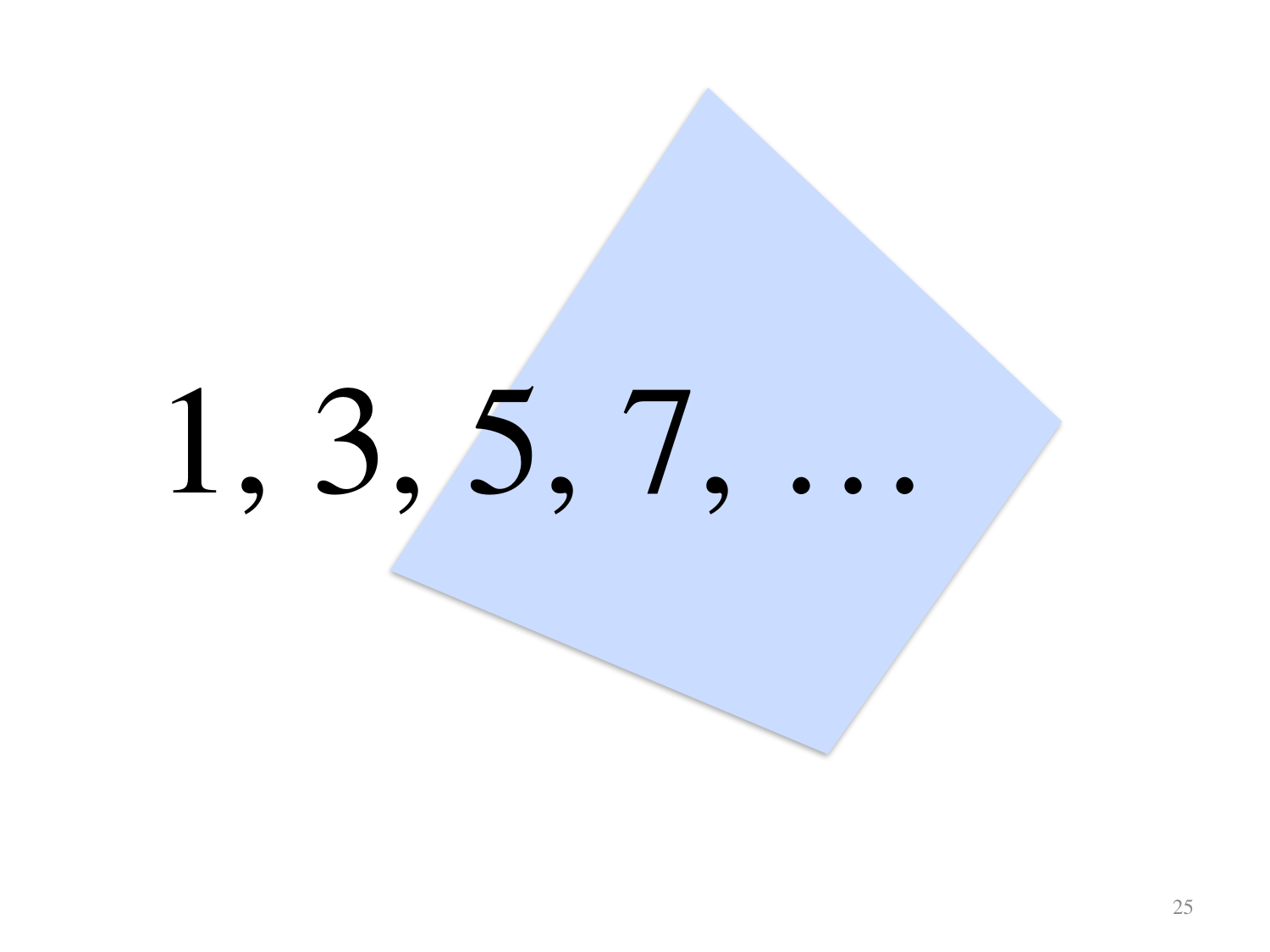

# 1, 3, 5, 7, …
25